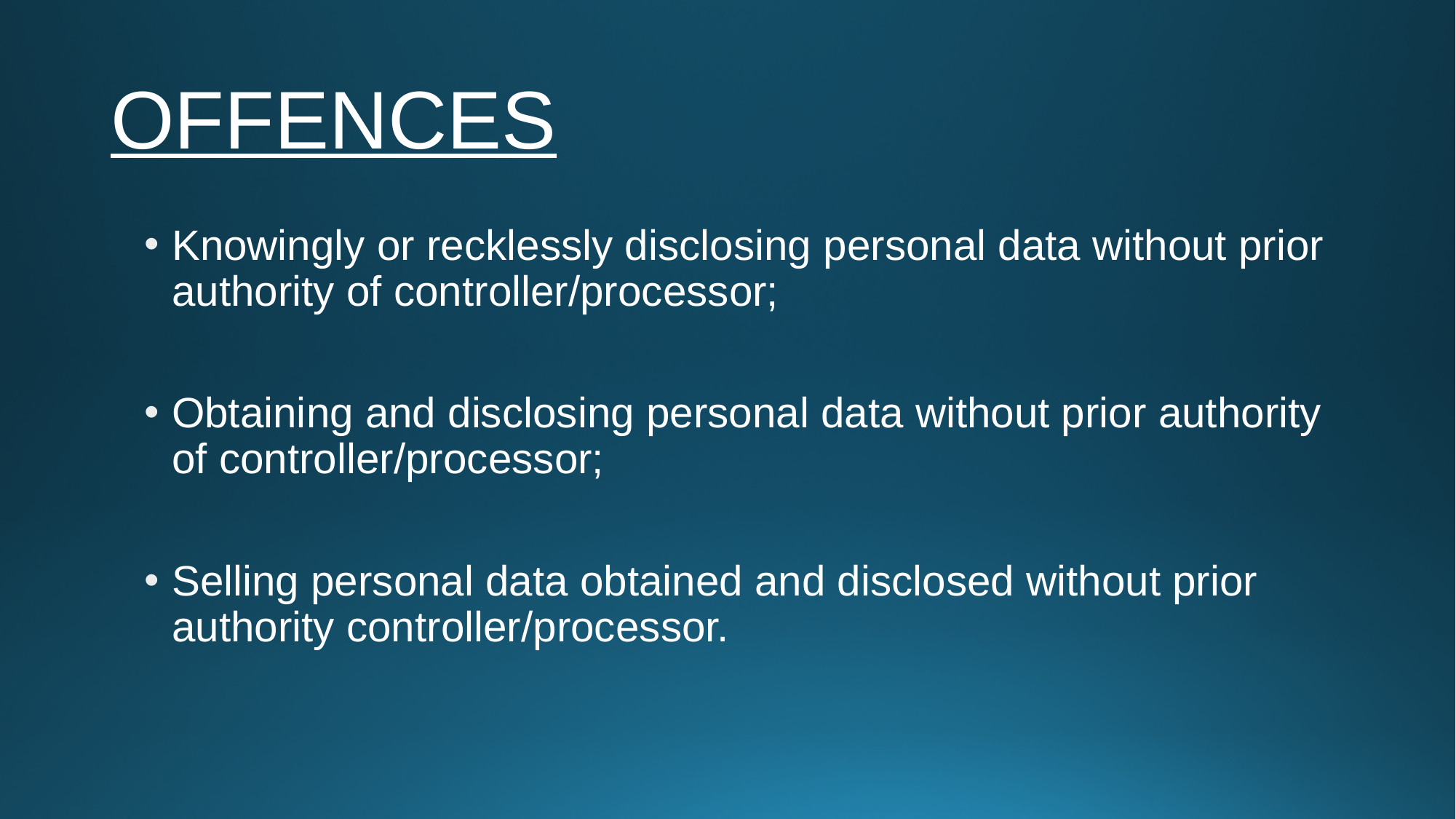

# OFFENCES
Knowingly or recklessly disclosing personal data without prior authority of controller/processor;

Obtaining and disclosing personal data without prior authority of controller/processor;

Selling personal data obtained and disclosed without prior authority controller/processor.